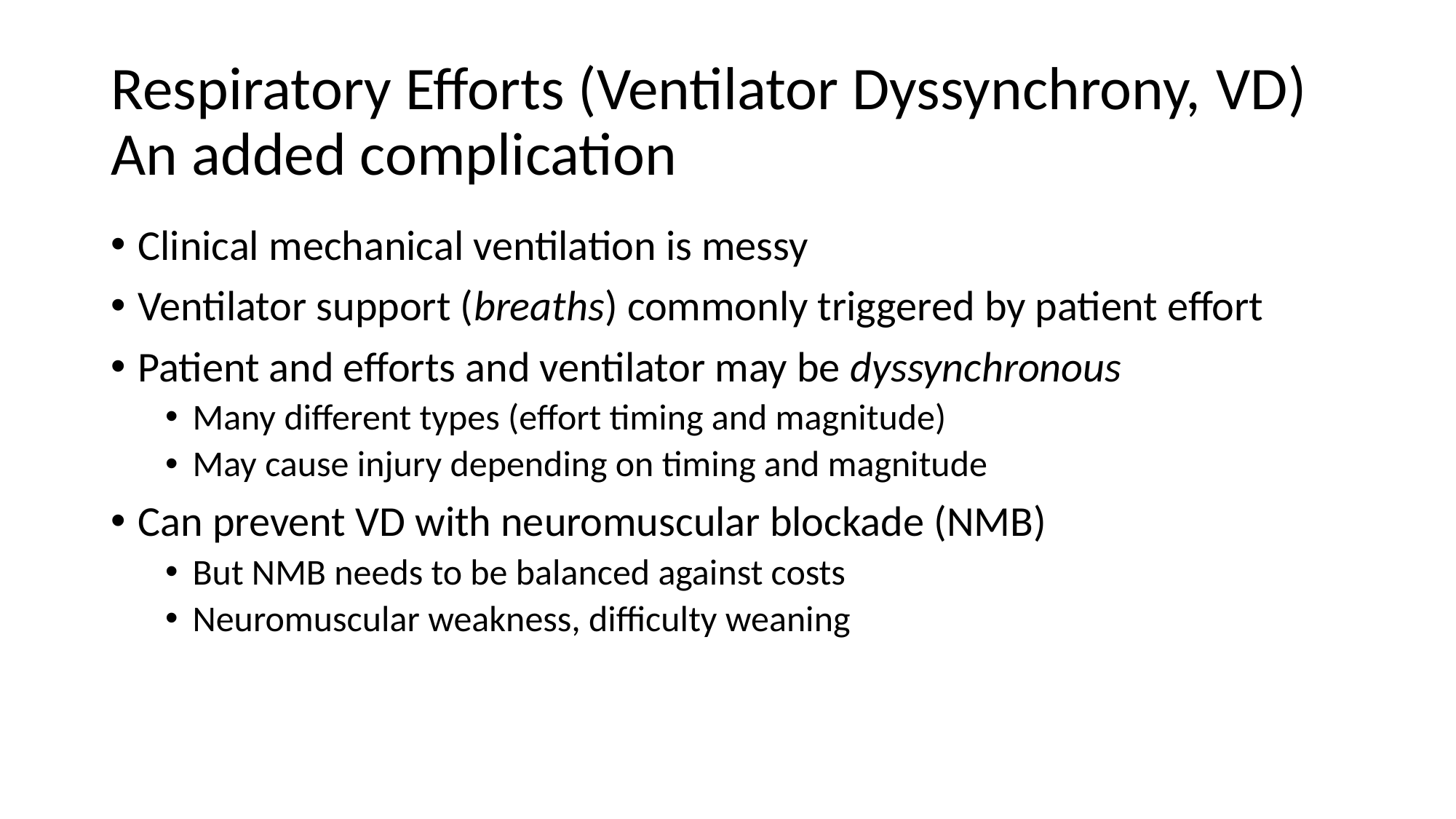

# Respiratory Efforts (Ventilator Dyssynchrony, VD) An added complication
Clinical mechanical ventilation is messy
Ventilator support (breaths) commonly triggered by patient effort
Patient and efforts and ventilator may be dyssynchronous
Many different types (effort timing and magnitude)
May cause injury depending on timing and magnitude
Can prevent VD with neuromuscular blockade (NMB)
But NMB needs to be balanced against costs
Neuromuscular weakness, difficulty weaning